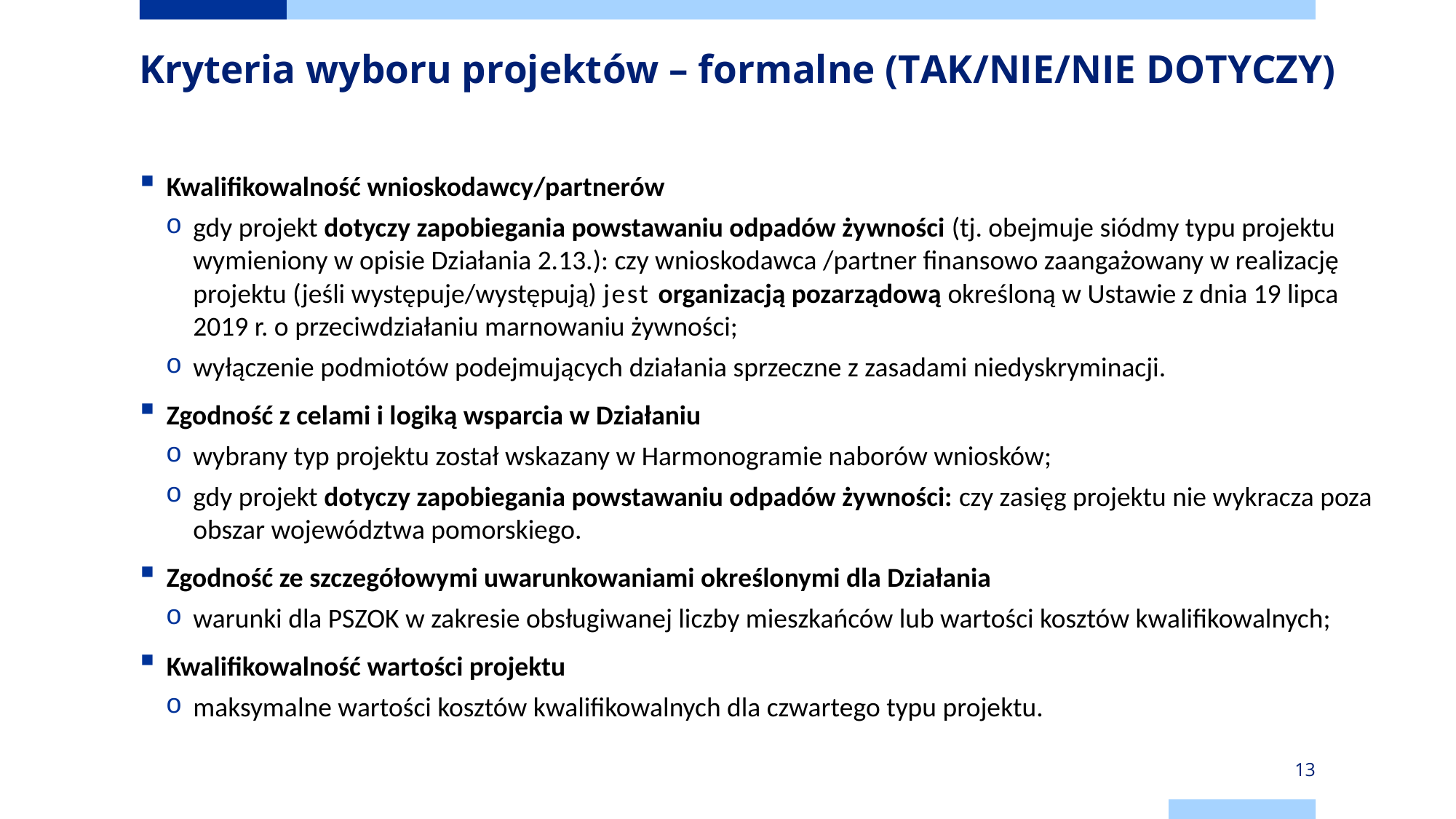

# Kryteria wyboru projektów – formalne (TAK/NIE/NIE DOTYCZY)
Kwalifikowalność wnioskodawcy/partnerów
gdy projekt dotyczy zapobiegania powstawaniu odpadów żywności (tj. obejmuje siódmy typu projektu wymieniony w opisie Działania 2.13.): czy wnioskodawca /partner finansowo zaangażowany w realizację projektu (jeśli występuje/występują) jest organizacją pozarządową określoną w Ustawie z dnia 19 lipca 2019 r. o przeciwdziałaniu marnowaniu żywności;
wyłączenie podmiotów podejmujących działania sprzeczne z zasadami niedyskryminacji.
Zgodność z celami i logiką wsparcia w Działaniu
wybrany typ projektu został wskazany w Harmonogramie naborów wniosków;
gdy projekt dotyczy zapobiegania powstawaniu odpadów żywności: czy zasięg projektu nie wykracza poza obszar województwa pomorskiego.
Zgodność ze szczegółowymi uwarunkowaniami określonymi dla Działania
warunki dla PSZOK w zakresie obsługiwanej liczby mieszkańców lub wartości kosztów kwalifikowalnych;
Kwalifikowalność wartości projektu
maksymalne wartości kosztów kwalifikowalnych dla czwartego typu projektu.

13